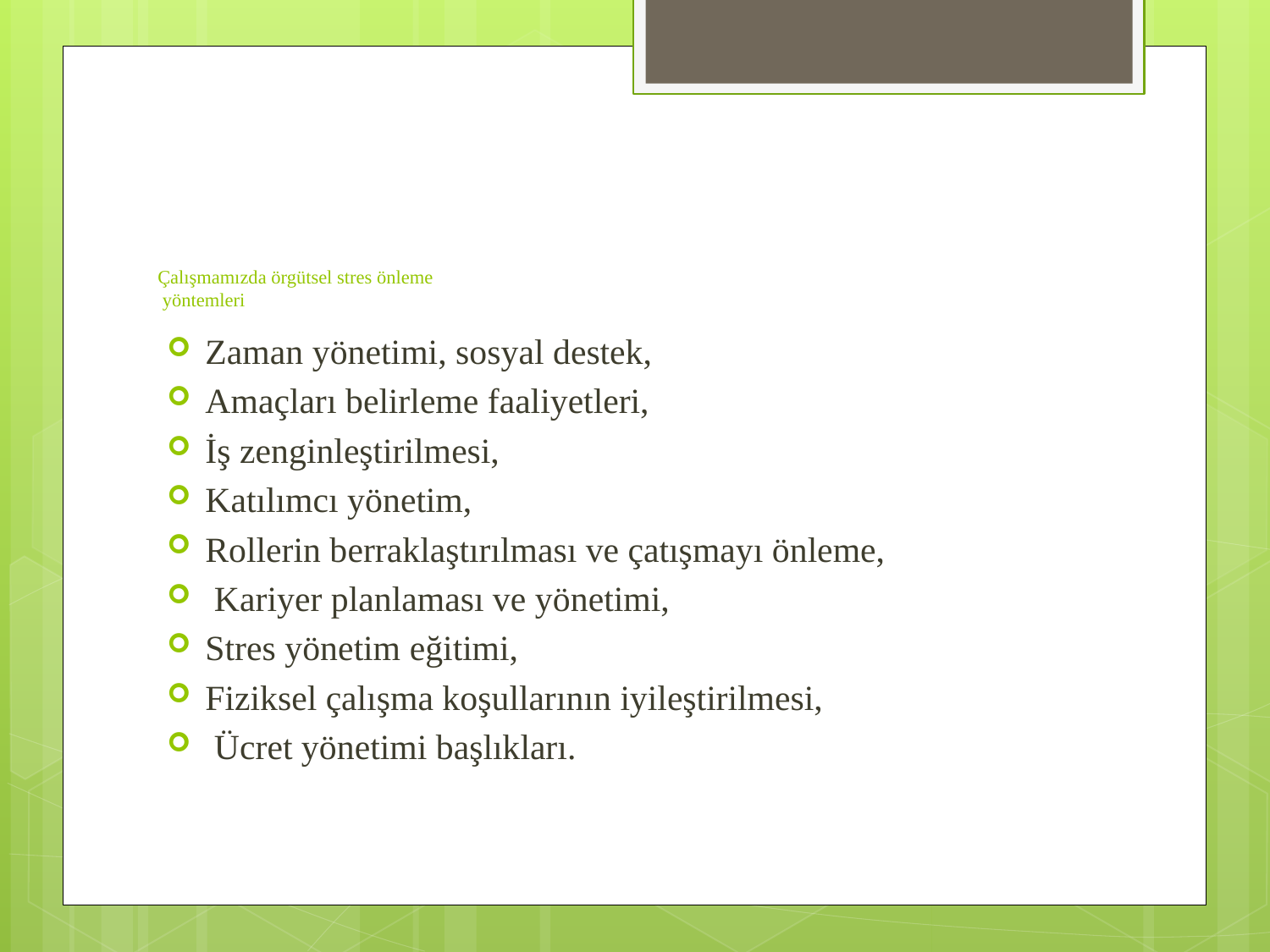

# Çalışmamızda örgütsel stres önleme yöntemleri
Zaman yönetimi, sosyal destek,
Amaçları belirleme faaliyetleri,
İş zenginleştirilmesi,
Katılımcı yönetim,
Rollerin berraklaştırılması ve çatışmayı önleme,
 Kariyer planlaması ve yönetimi,
Stres yönetim eğitimi,
Fiziksel çalışma koşullarının iyileştirilmesi,
 Ücret yönetimi başlıkları.